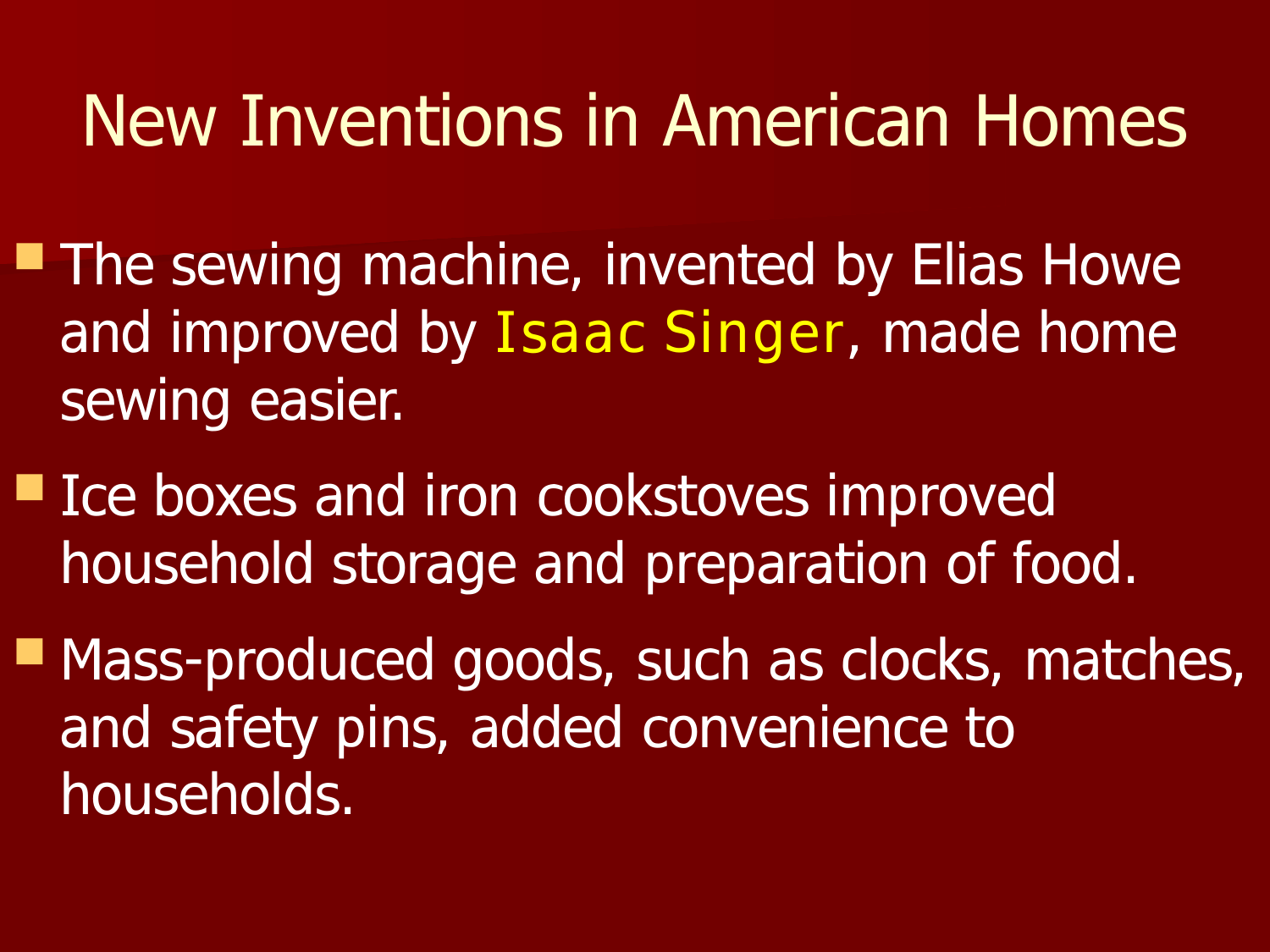

# New Inventions in American Homes
The sewing machine, invented by Elias Howe and improved by Isaac Singer, made home sewing easier.
Ice boxes and iron cookstoves improved household storage and preparation of food.
Mass-produced goods, such as clocks, matches, and safety pins, added convenience to households.